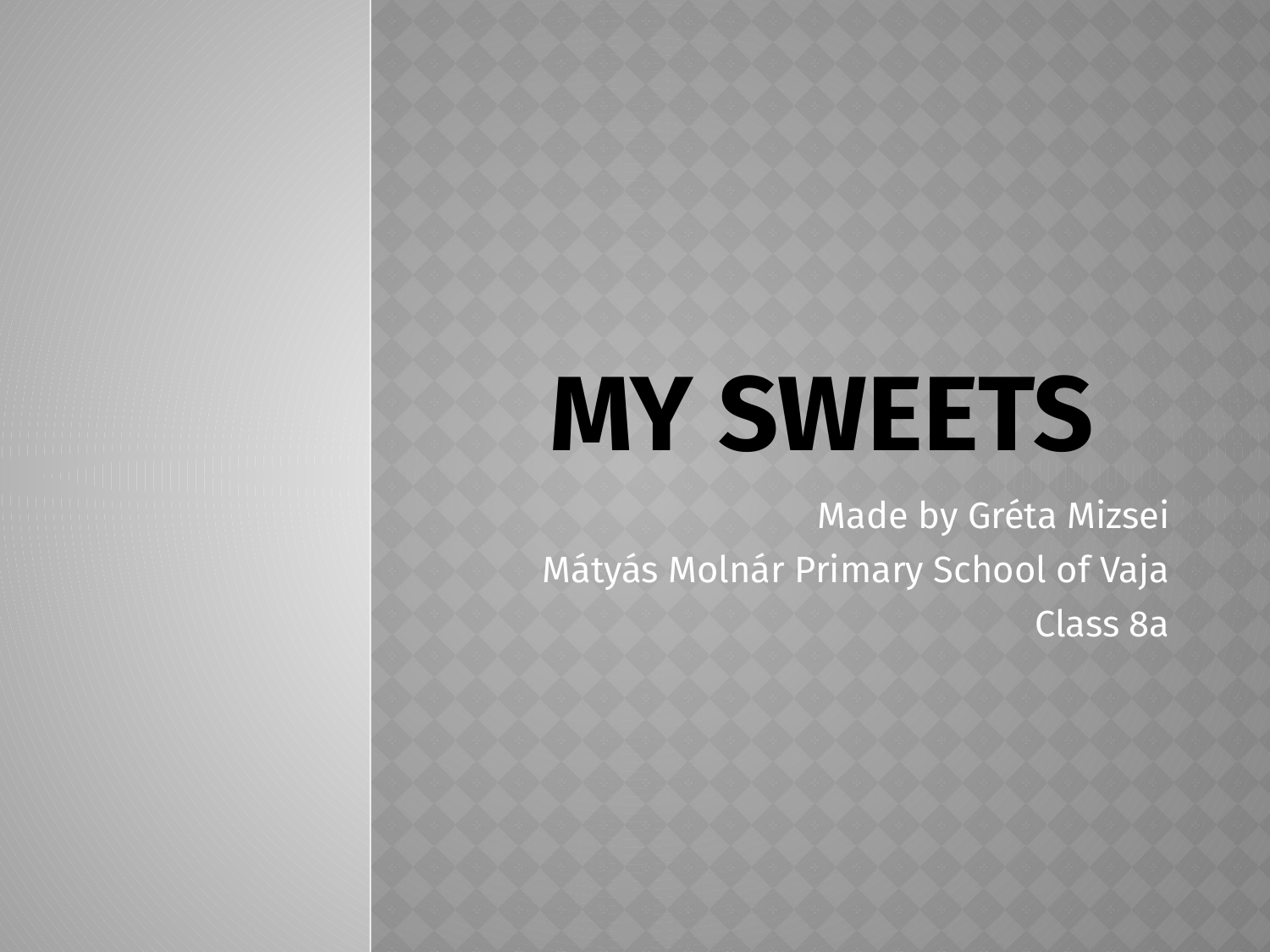

# My sweets
Made by Gréta Mizsei
Mátyás Molnár Primary School of Vaja
Class 8a